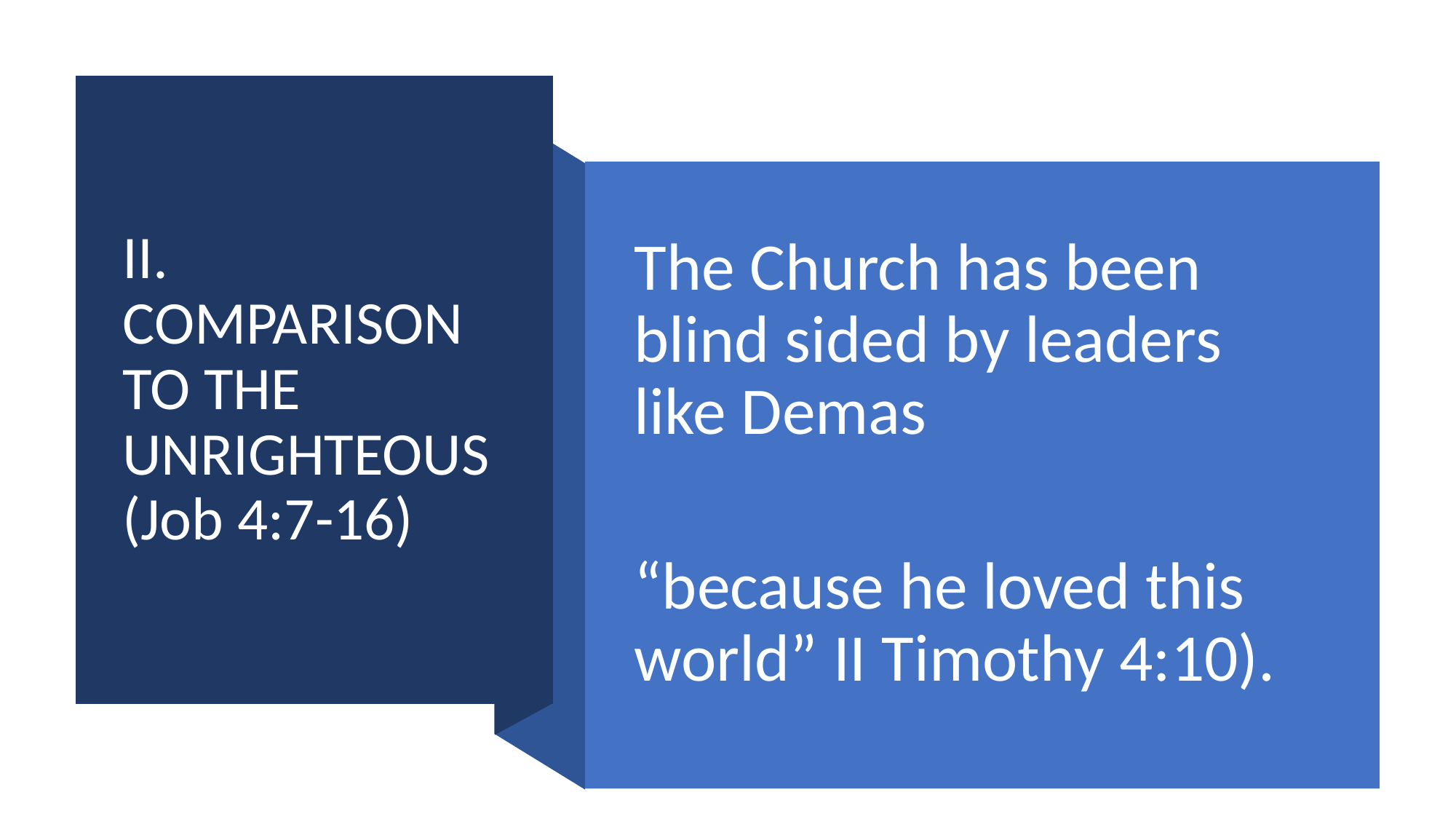

# II. COMPARISON TO THE UNRIGHTEOUS (Job 4:7-16)

The Church has been blind sided by leaders like Demas

“because he loved this world” II Timothy 4:10).